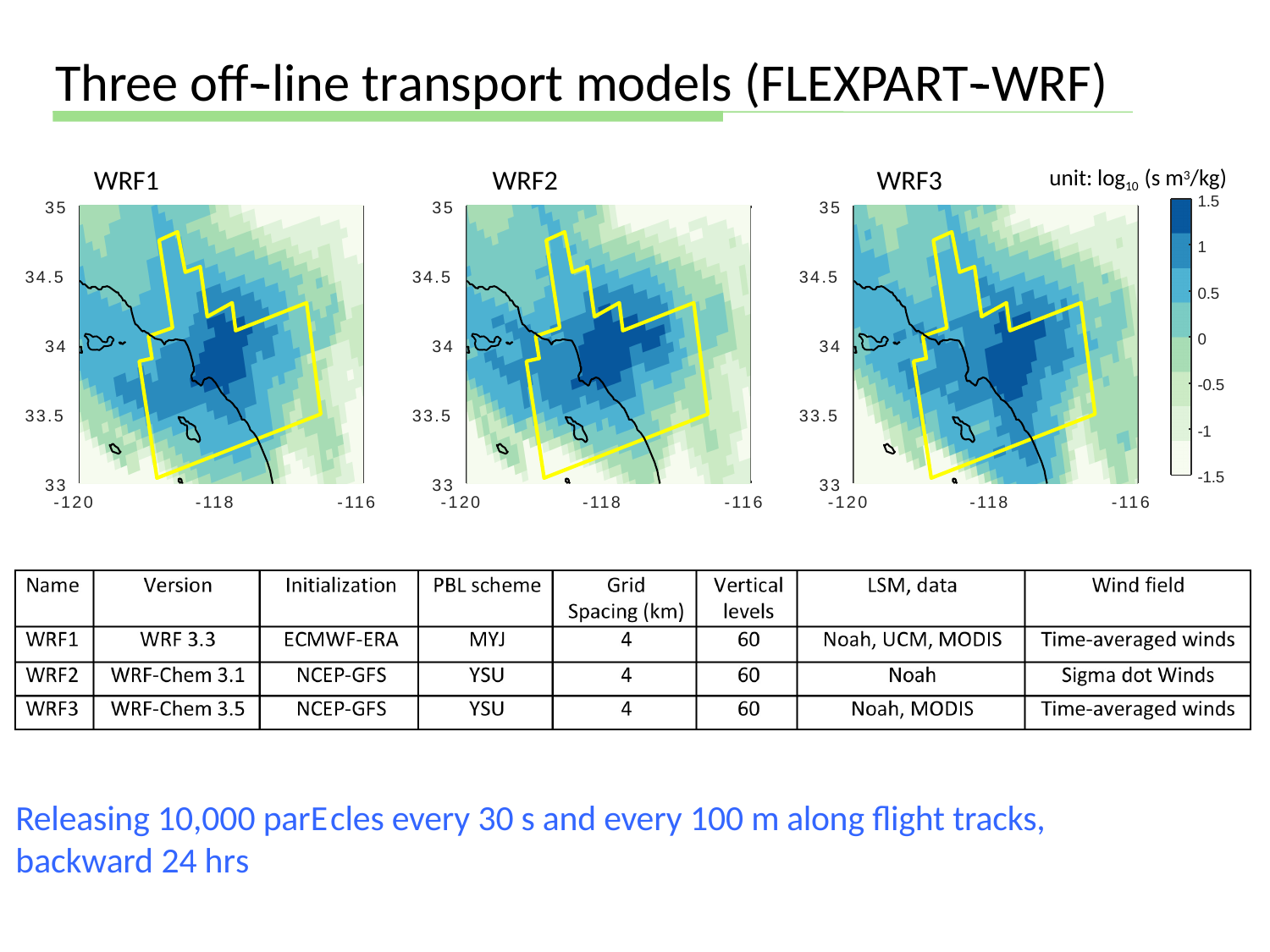

# Three oﬀ-­‐line transport models (FLEXPART-­‐WRF)

WRF1	WRF2	WRF3

WRF1
WRF2
WRF3
unit: log10  (s m3/kg)

1.5
35
35
35

1

34.5
34.5
34.5

0.5

0

34
34
34

-0.5

33.5
33.5
33.5

-1

-1.5
33
33
33

-120
-118
-116
-120
-118
-116
-120
-118
-116

Releasing 10,000 parEcles every 30 s and every 100 m along ﬂight tracks, backward 24 hrs